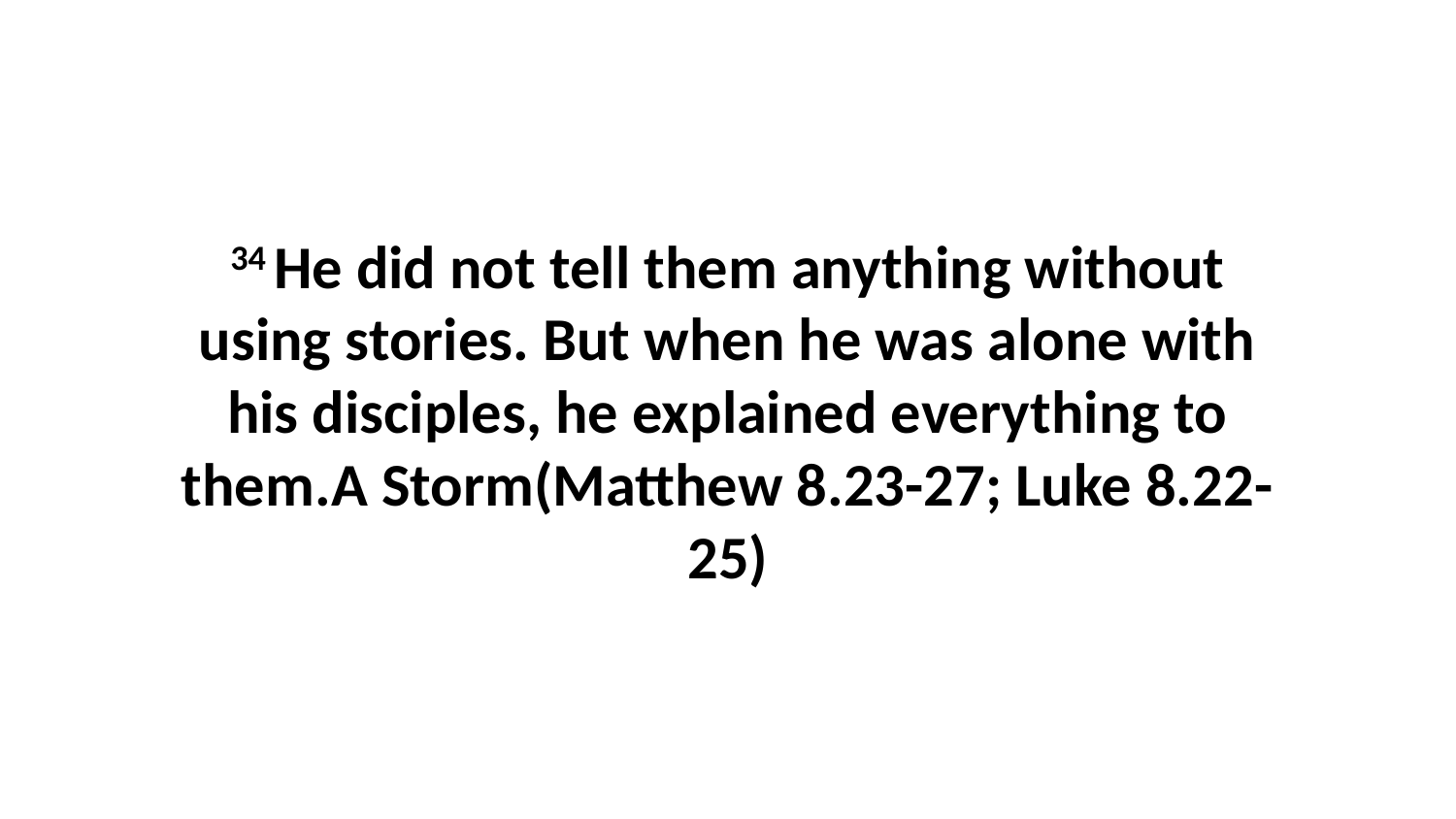

34 He did not tell them anything without using stories. But when he was alone with his disciples, he explained everything to them.A Storm(Matthew 8.23-27; Luke 8.22-25)